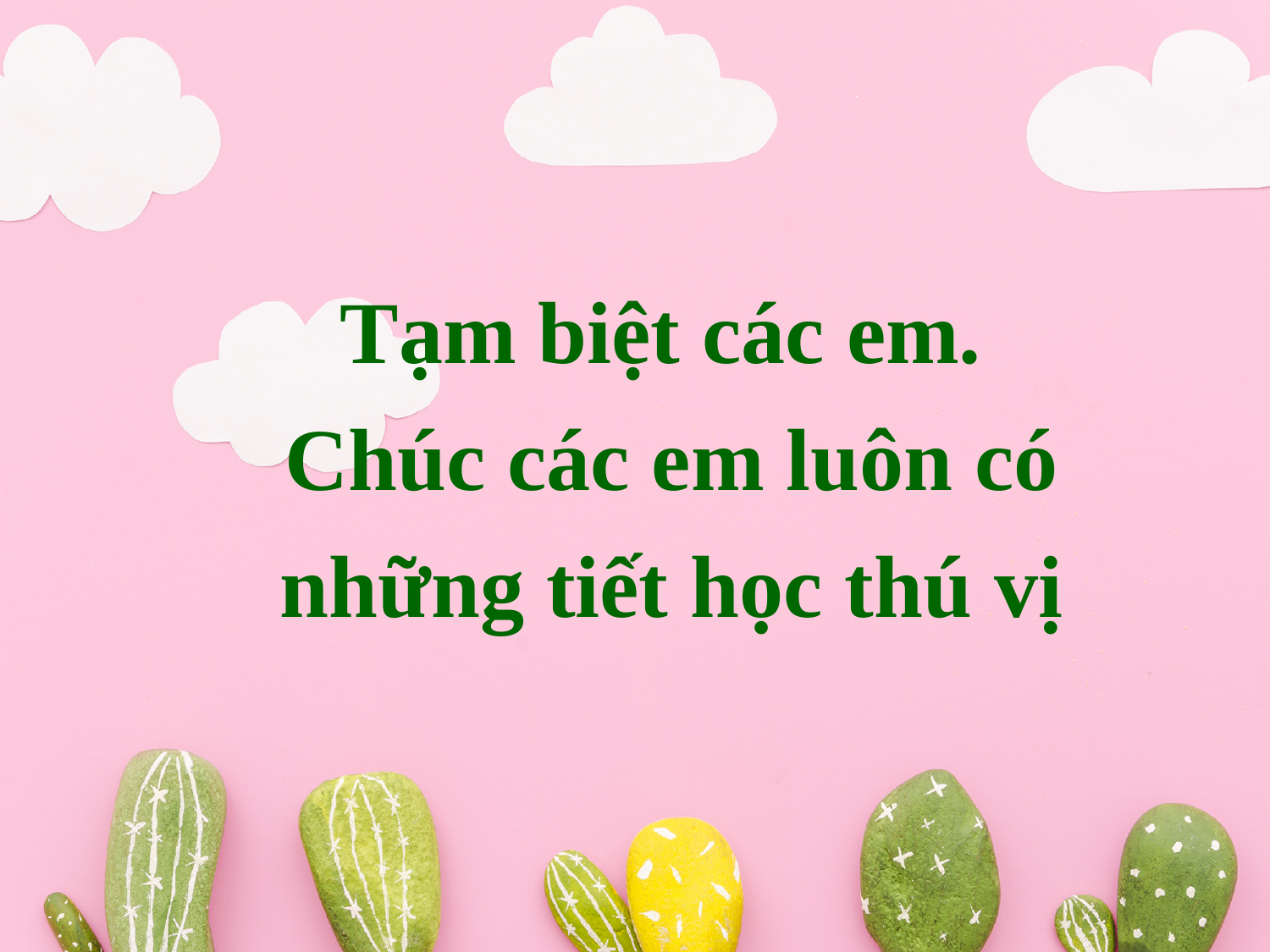

Tạm biệt các em.
Chúc các em luôn có những tiết học thú vị